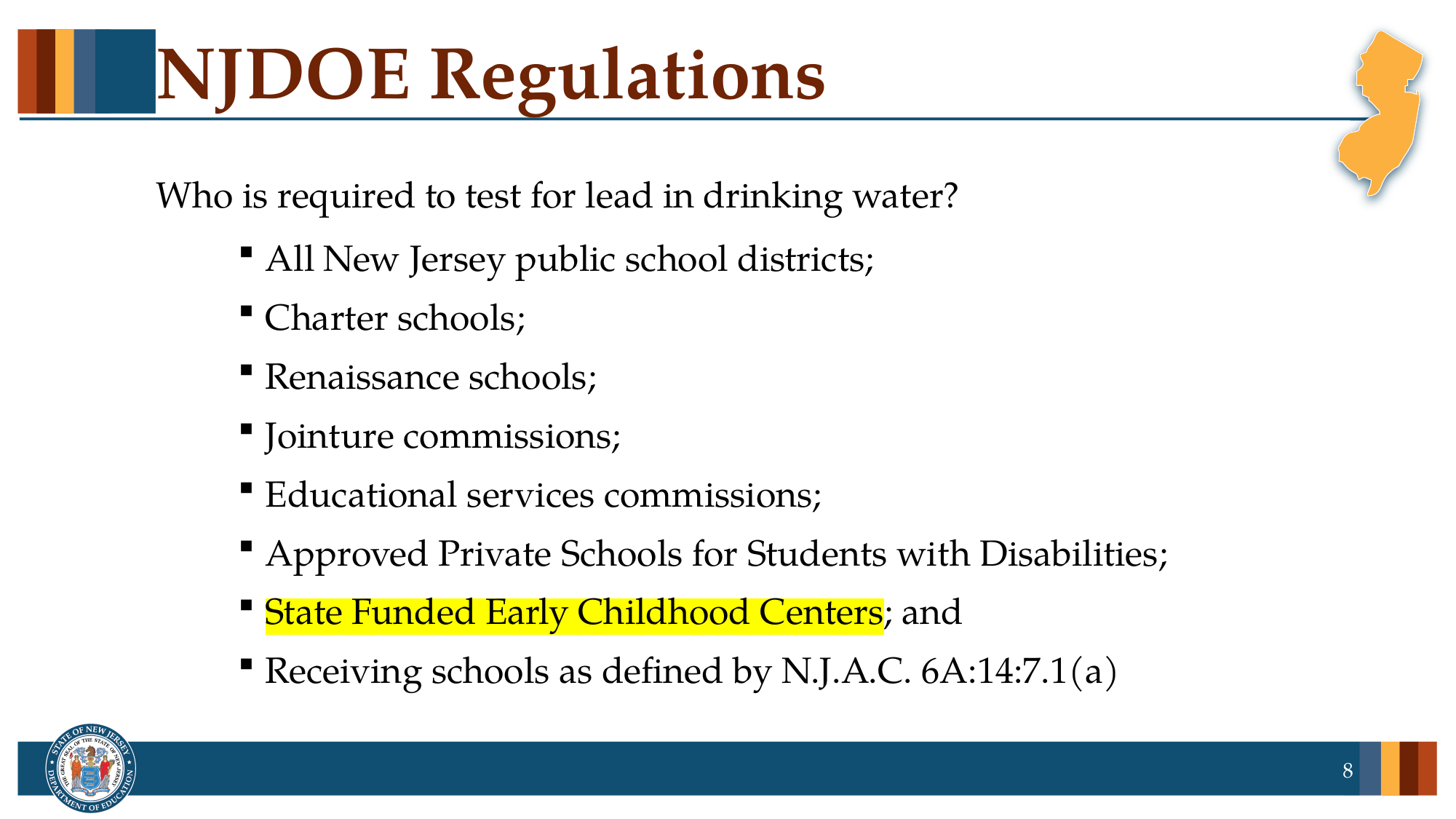

# NJDOE Regulations
Who is required to test for lead in drinking water?
All New Jersey public school districts;
Charter schools;
Renaissance schools;
Jointure commissions;
Educational services commissions;
Approved Private Schools for Students with Disabilities;
State Funded Early Childhood Centers; and
Receiving schools as defined by N.J.A.C. 6A:14:7.1(a)

8